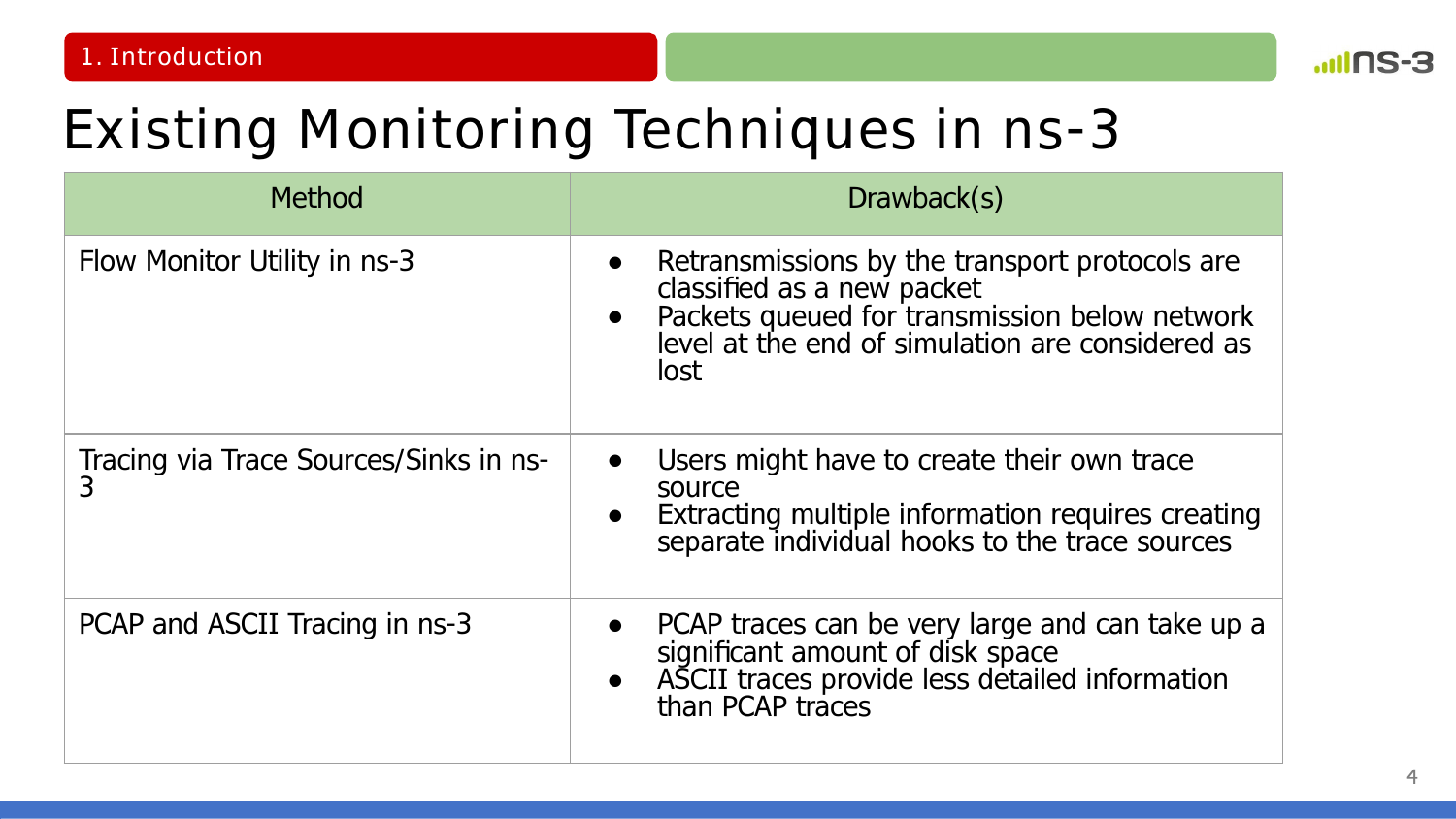

1. Introduction
Existing Monitoring Techniques in ns-3
| Method | Drawback(s) |
| --- | --- |
| Flow Monitor Utility in ns-3 | Retransmissions by the transport protocols are classified as a new packet Packets queued for transmission below network level at the end of simulation are considered as lost |
| Tracing via Trace Sources/Sinks in ns-3 | Users might have to create their own trace source Extracting multiple information requires creating separate individual hooks to the trace sources |
| PCAP and ASCII Tracing in ns-3 | PCAP traces can be very large and can take up a significant amount of disk space ASCII traces provide less detailed information than PCAP traces |

4